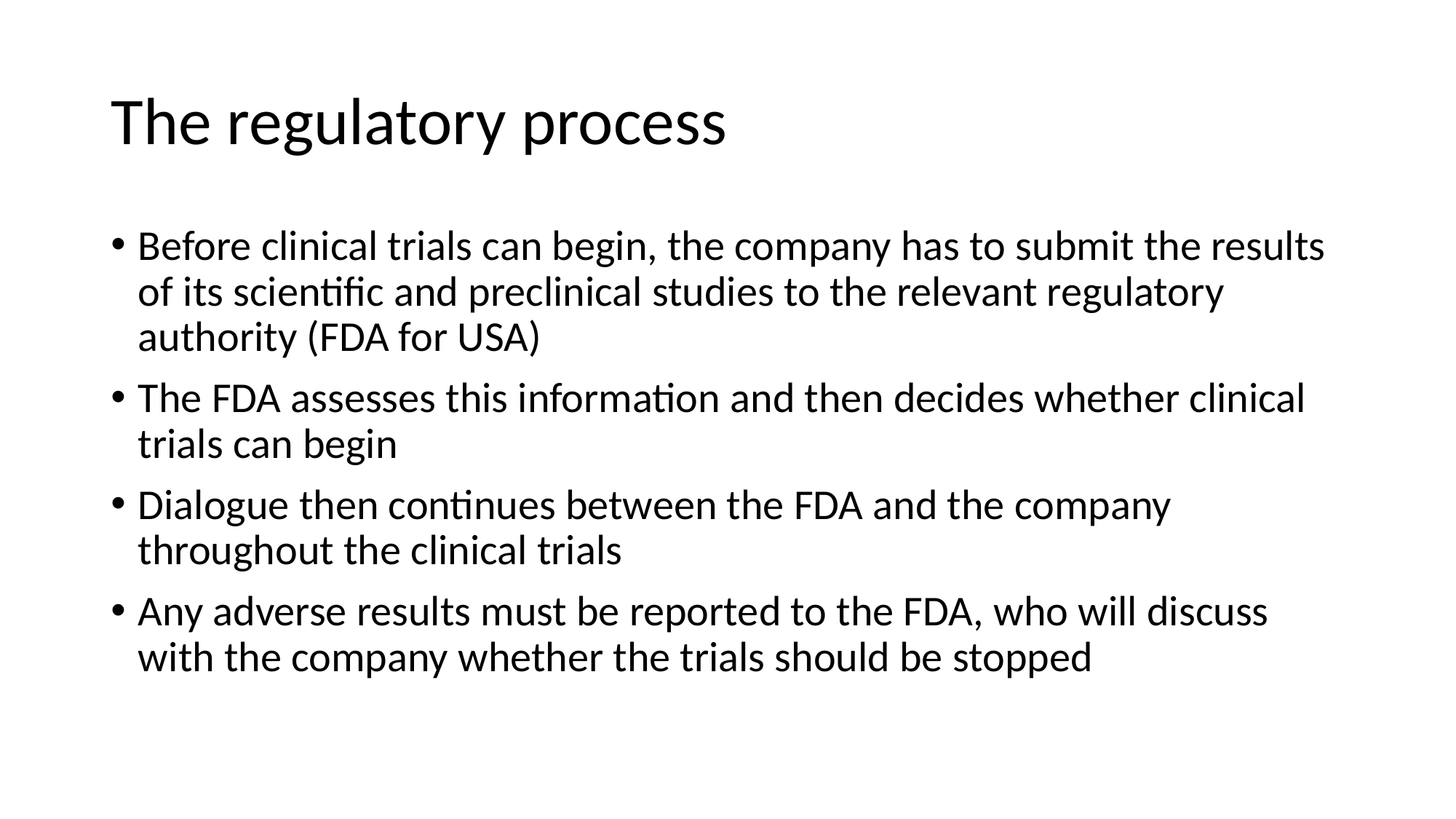

# The regulatory process
Before clinical trials can begin, the company has to submit the results of its scientific and preclinical studies to the relevant regulatory authority (FDA for USA)
The FDA assesses this information and then decides whether clinical trials can begin
Dialogue then continues between the FDA and the company throughout the clinical trials
Any adverse results must be reported to the FDA, who will discuss with the company whether the trials should be stopped